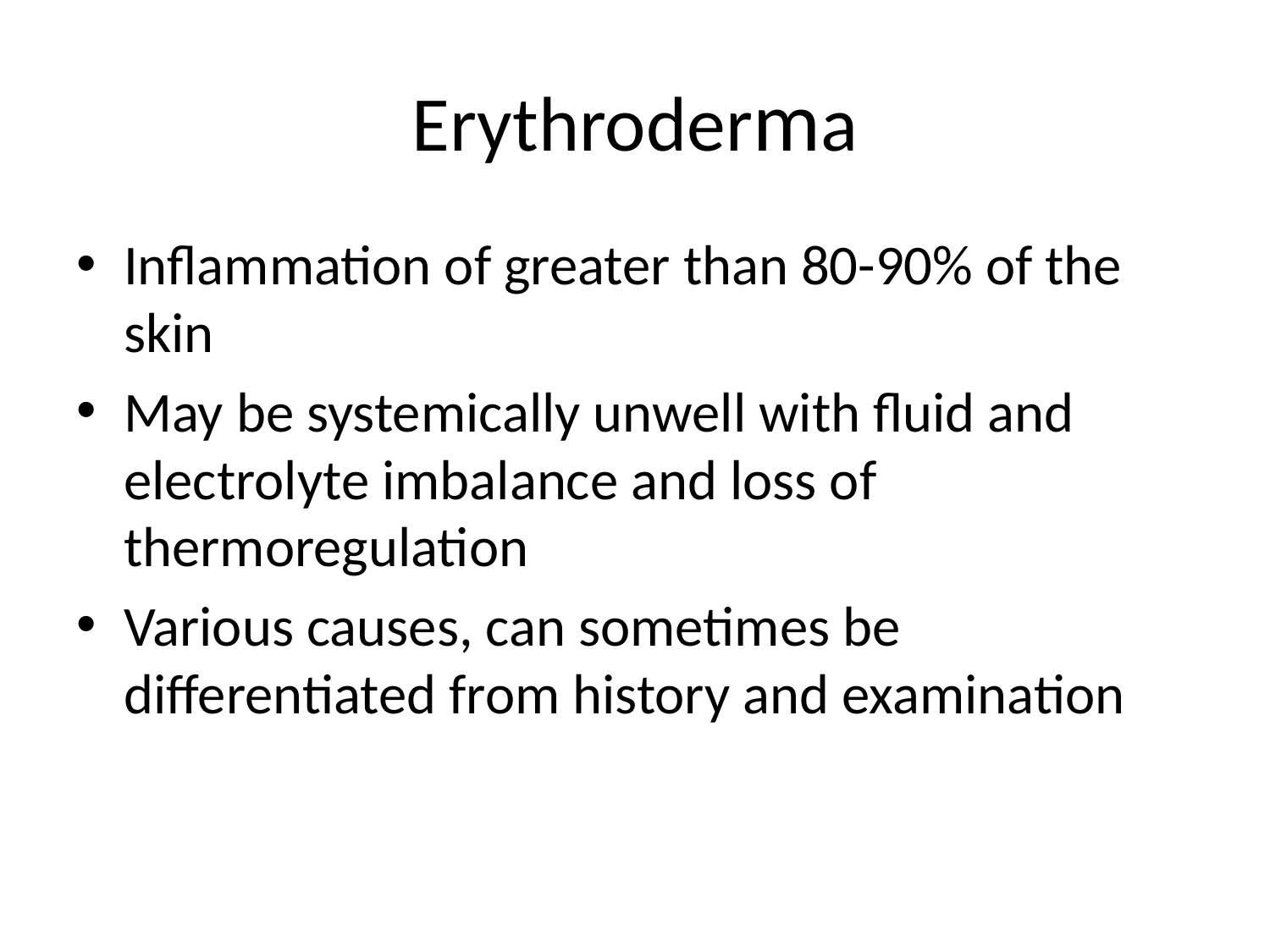

# Erythroderma
Inflammation of greater than 80-90% of the skin
May be systemically unwell with fluid and electrolyte imbalance and loss of thermoregulation
Various causes, can sometimes be differentiated from history and examination